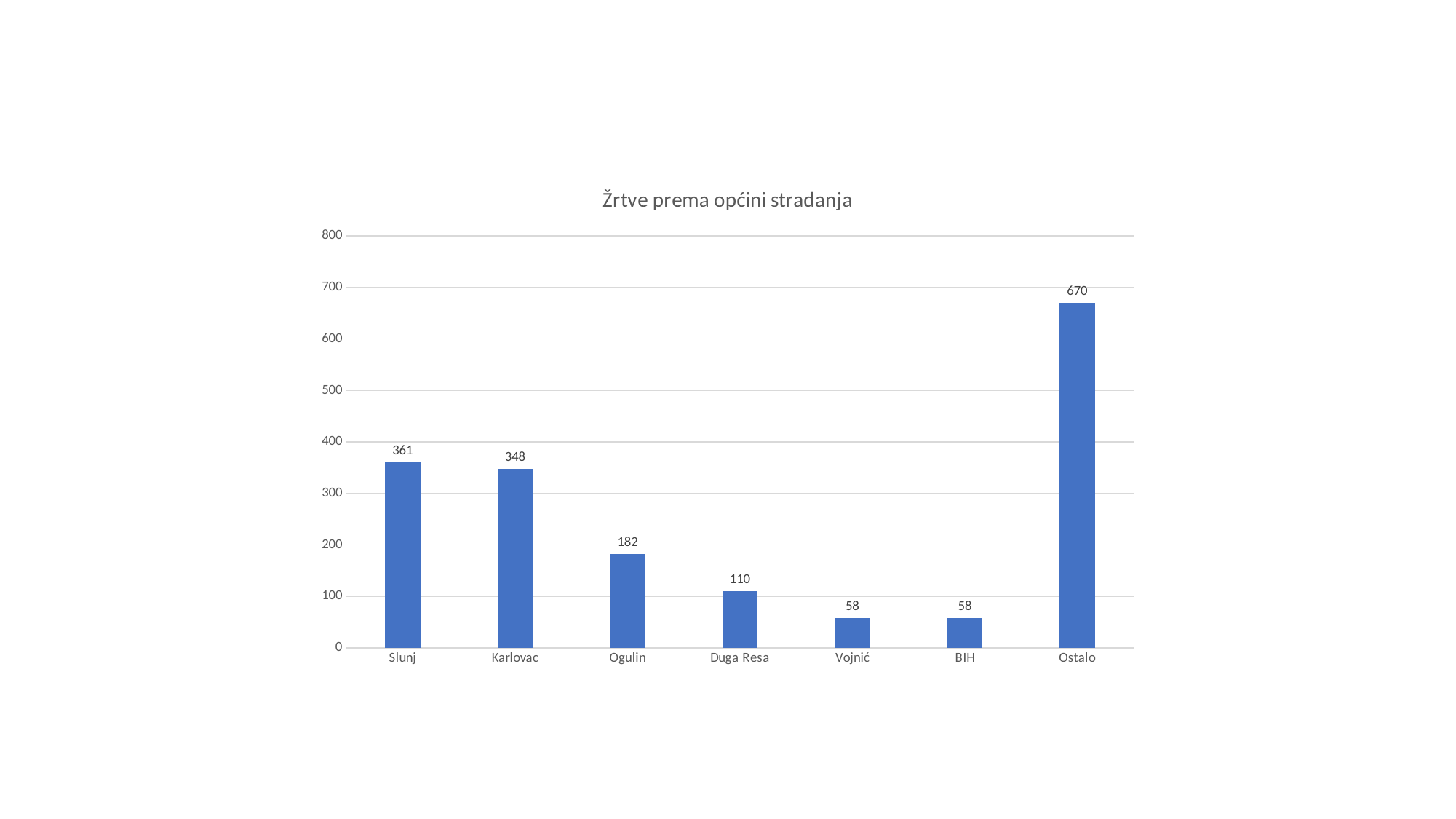

### Chart: Žrtve prema općini stradanja

| Category |  |
|---|---|
| Slunj | 361.0 |
| Karlovac | 348.0 |
| Ogulin | 182.0 |
| Duga Resa | 110.0 |
| Vojnić | 58.0 |
| BIH | 58.0 |
| Ostalo | 670.0 |